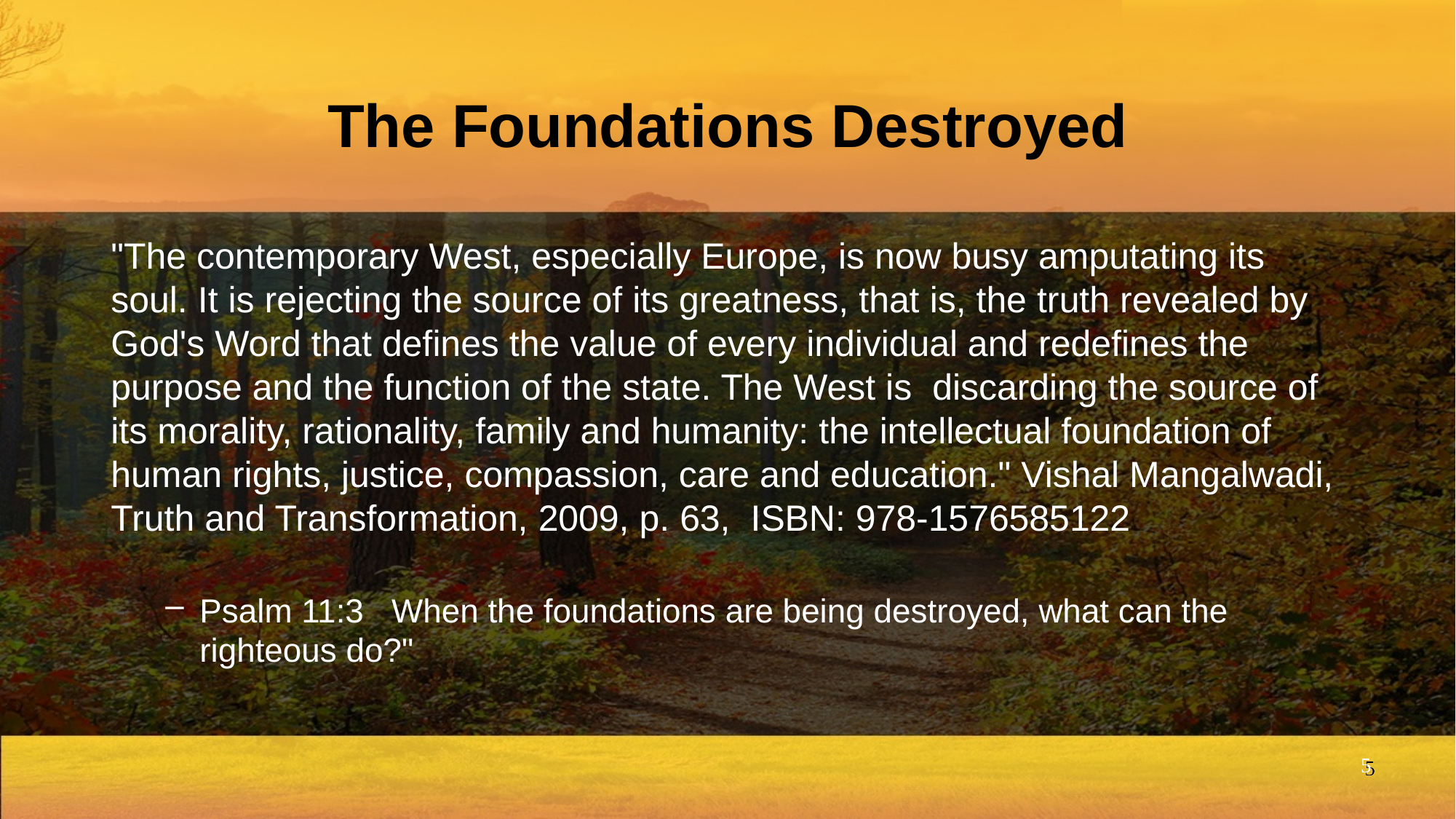

# The Foundations Destroyed
"The contemporary West, especially Europe, is now busy amputating its soul. It is rejecting the source of its greatness, that is, the truth revealed by God's Word that defines the value of every individual and redefines the purpose and the function of the state. The West is  discarding the source of its morality, rationality, family and humanity: the intellectual foundation of human rights, justice, compassion, care and education." Vishal Mangalwadi, Truth and Transformation, 2009, p. 63,  ISBN: 978-1576585122
Psalm 11:3   When the foundations are being destroyed, what can the righteous do?"
5